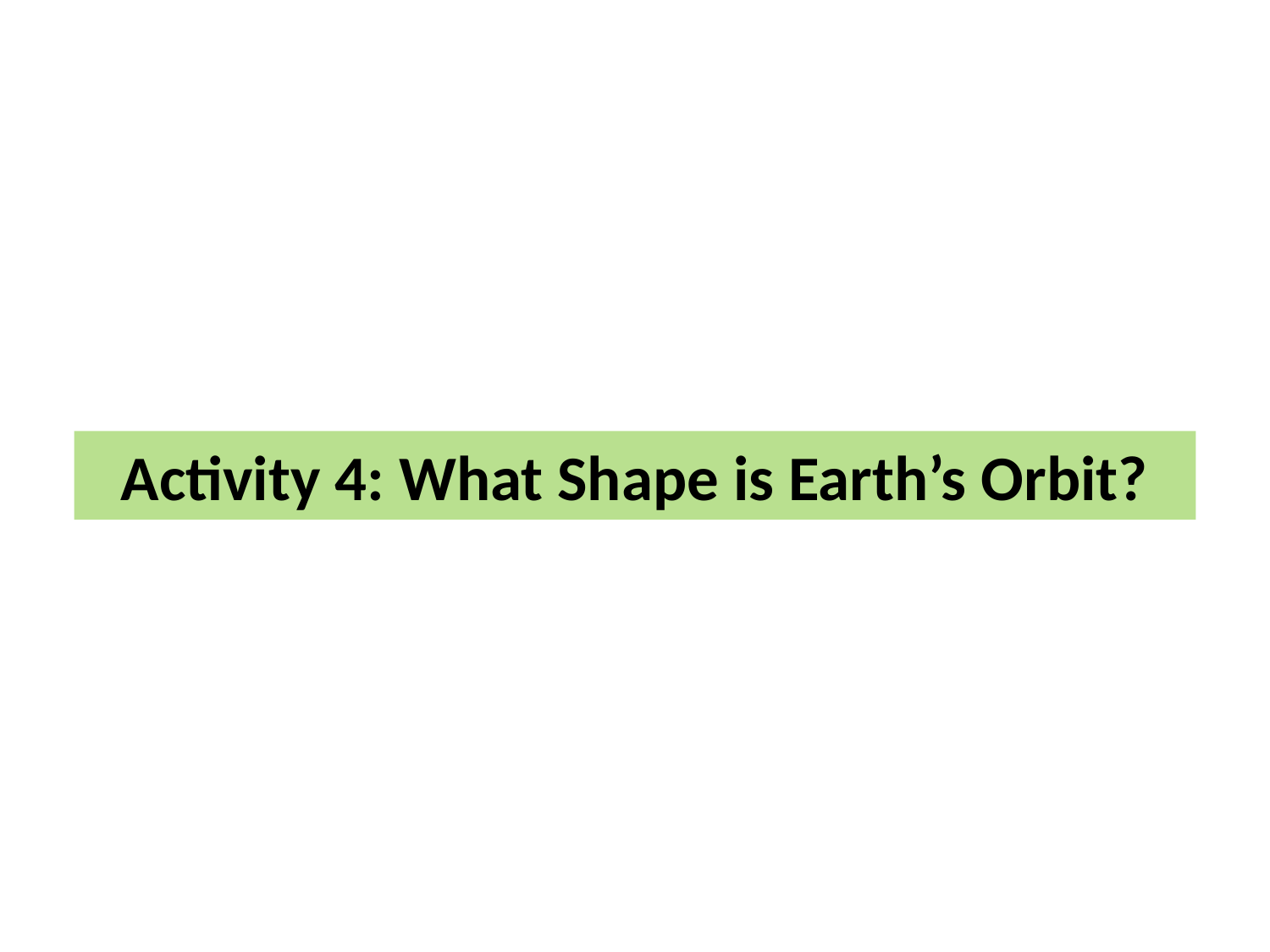

Activity 4: What Shape is Earth’s Orbit?